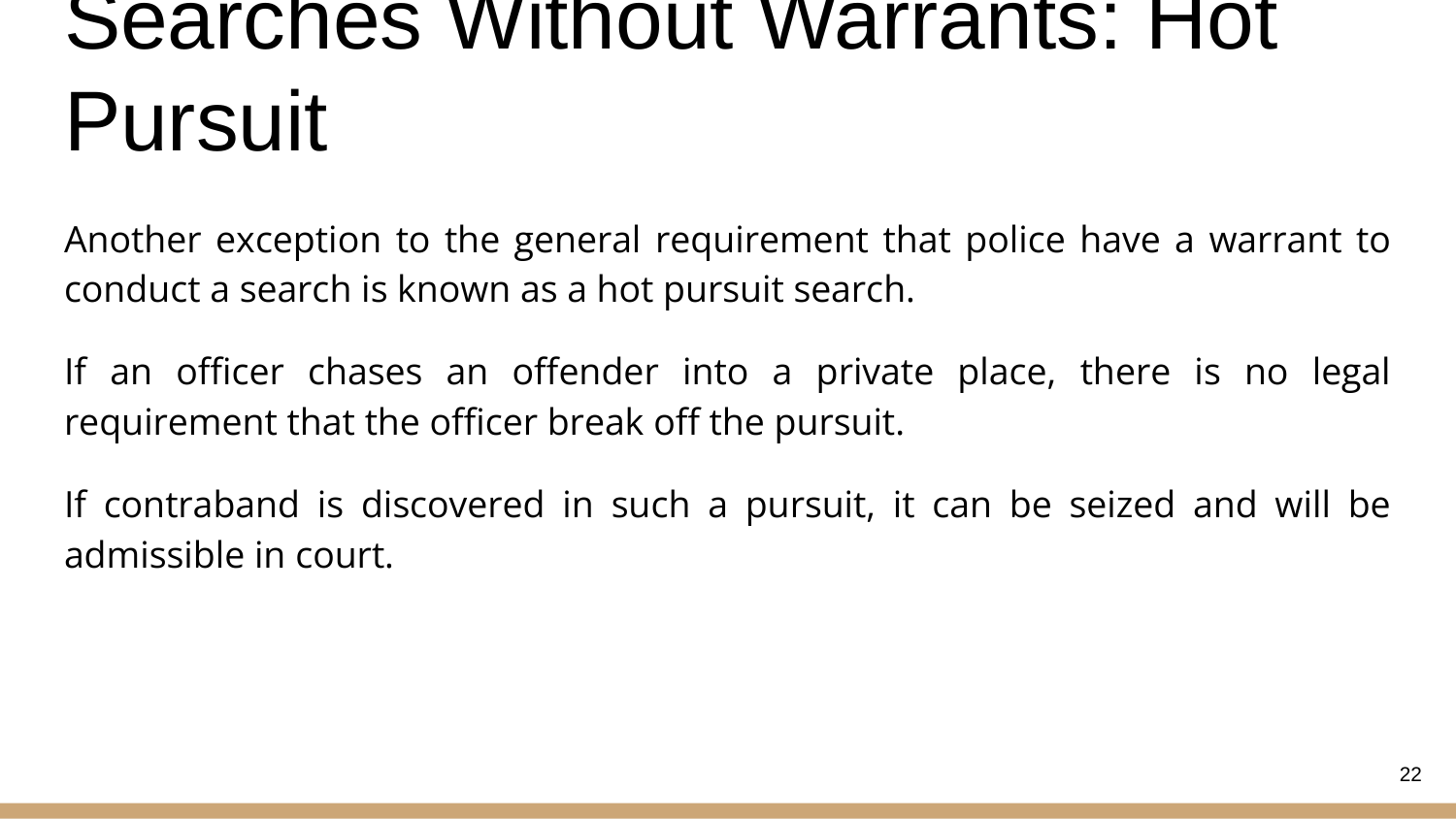

# Searches Without Warrants: Hot Pursuit
Another exception to the general requirement that police have a warrant to conduct a search is known as a hot pursuit search.
If an officer chases an offender into a private place, there is no legal requirement that the officer break off the pursuit.
If contraband is discovered in such a pursuit, it can be seized and will be admissible in court.
22